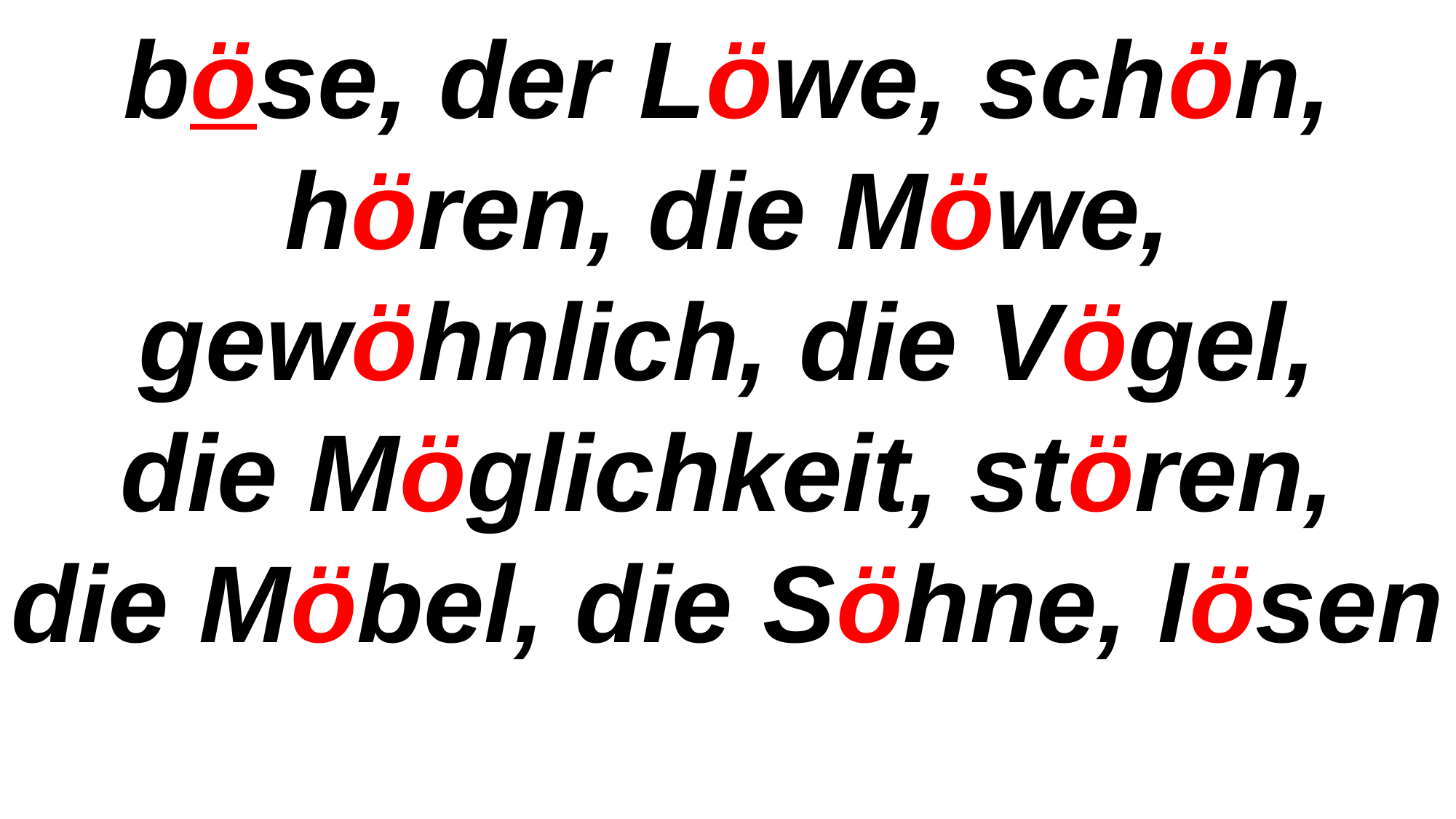

böse, der Löwe, schön, hören, die Möwe, gewöhnlich, die Vögel,
die Möglichkeit, stören,
die Möbel, die Söhne, lösen